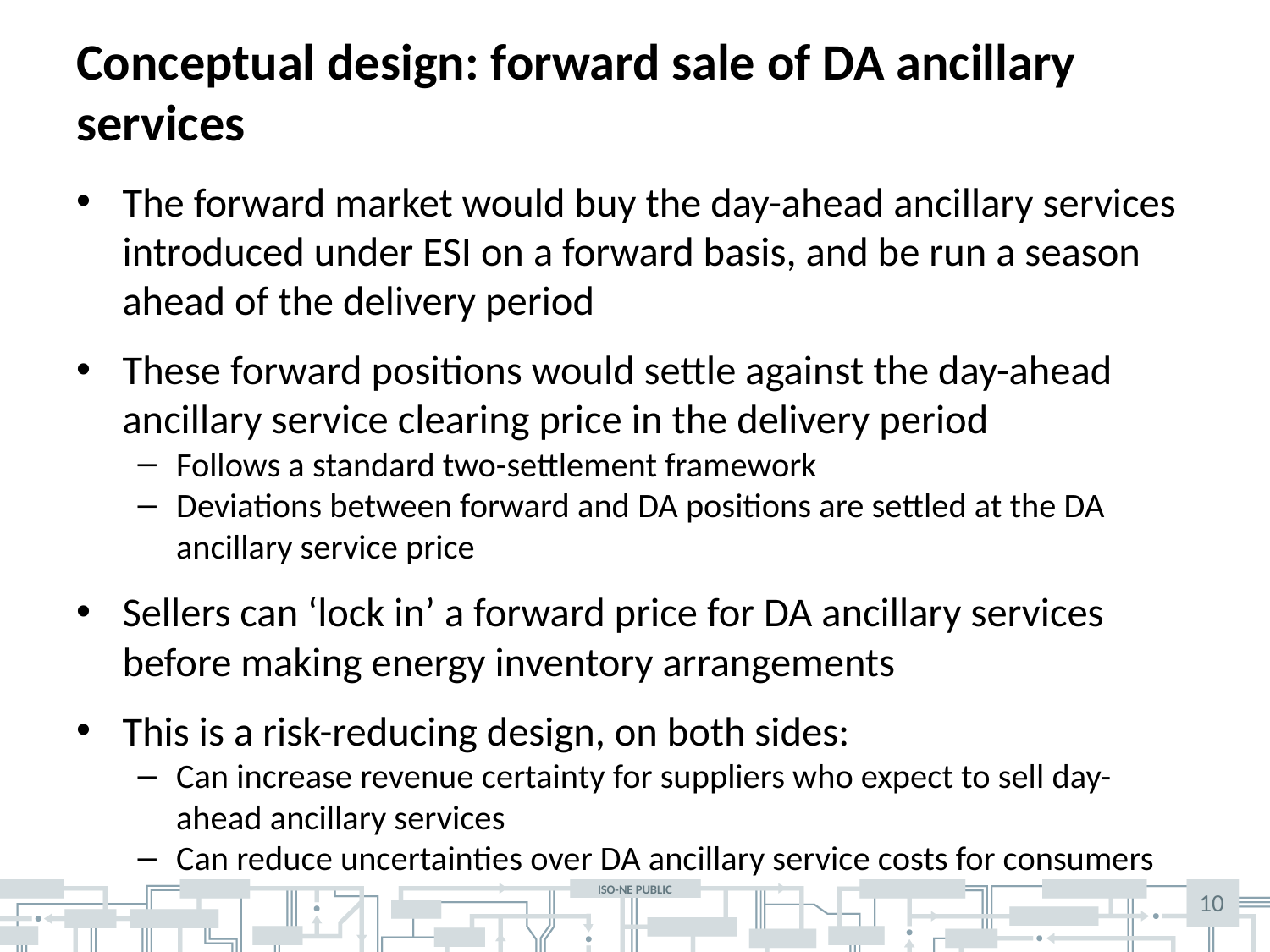

# Conceptual design: forward sale of DA ancillary services
The forward market would buy the day-ahead ancillary services introduced under ESI on a forward basis, and be run a season ahead of the delivery period
These forward positions would settle against the day-ahead ancillary service clearing price in the delivery period
Follows a standard two-settlement framework
Deviations between forward and DA positions are settled at the DA ancillary service price
Sellers can ‘lock in’ a forward price for DA ancillary services before making energy inventory arrangements
This is a risk-reducing design, on both sides:
Can increase revenue certainty for suppliers who expect to sell day-ahead ancillary services
Can reduce uncertainties over DA ancillary service costs for consumers
10